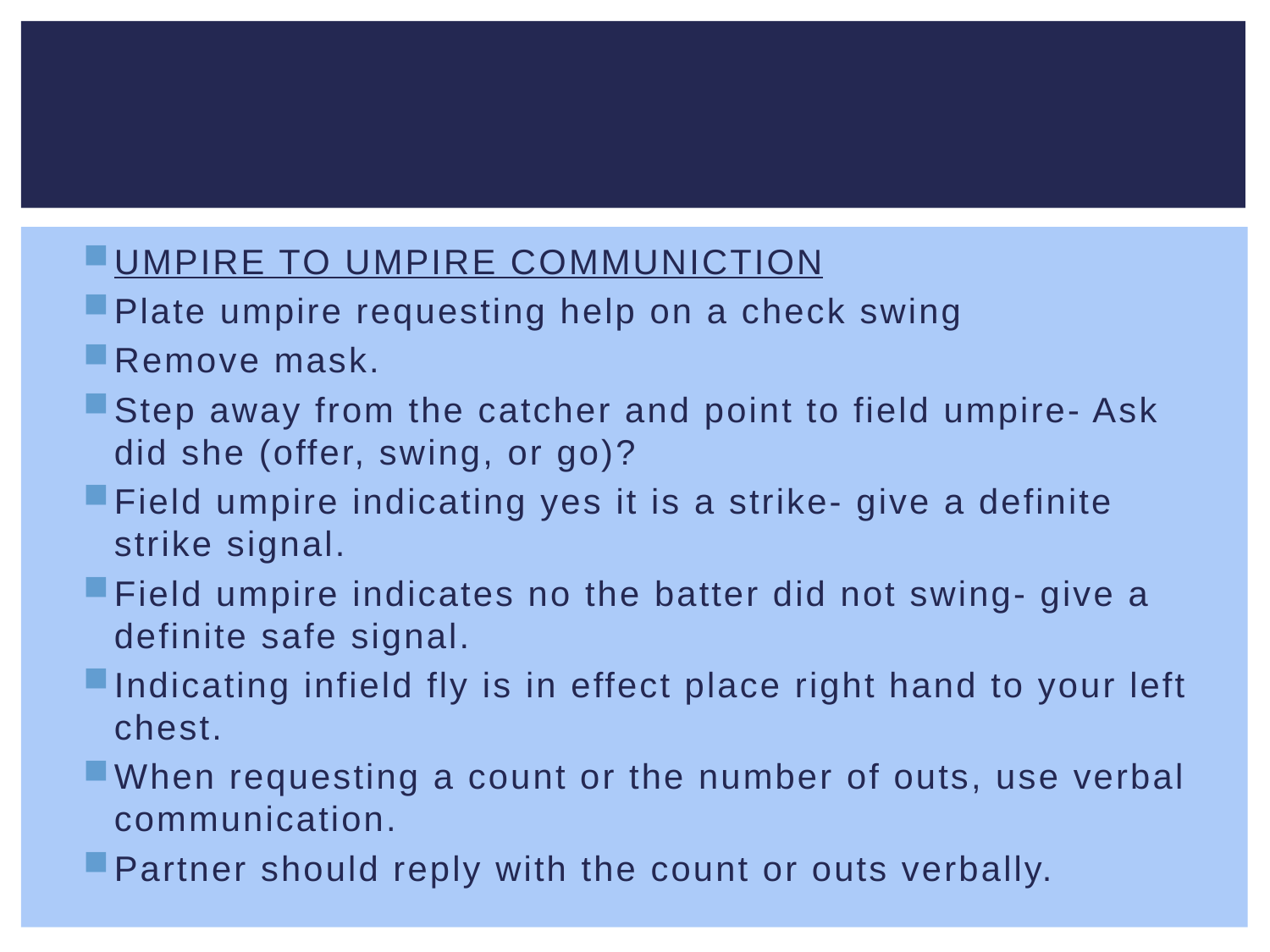

#
UMPIRE TO UMPIRE COMMUNICTION
Plate umpire requesting help on a check swing
Remove mask.
Step away from the catcher and point to field umpire- Ask did she (offer, swing, or go)?
Field umpire indicating yes it is a strike- give a definite strike signal.
Field umpire indicates no the batter did not swing- give a definite safe signal.
Indicating infield fly is in effect place right hand to your left chest.
When requesting a count or the number of outs, use verbal communication.
Partner should reply with the count or outs verbally.